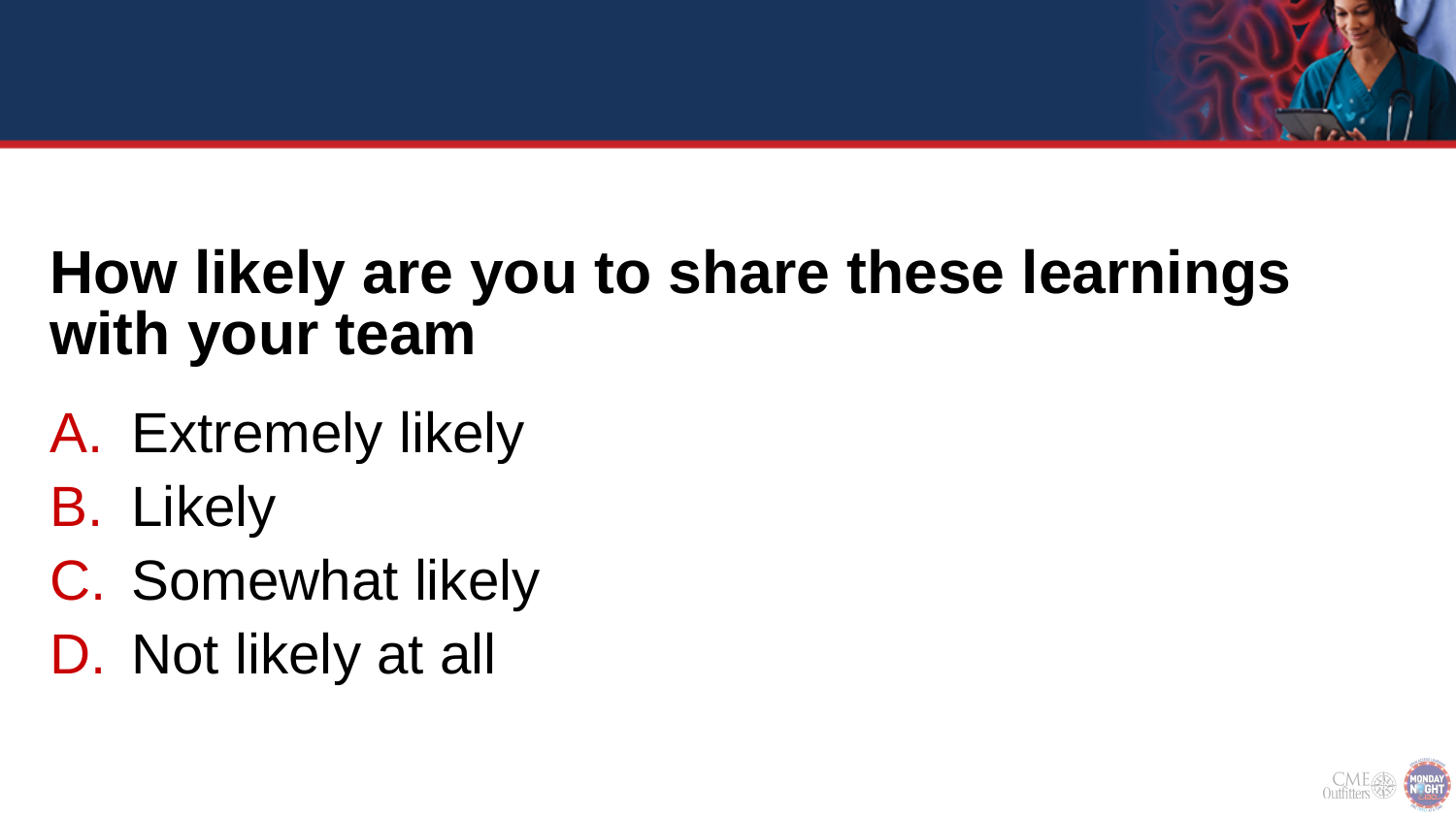

#
How likely are you to share these learnings with your team
Extremely likely
Likely
Somewhat likely
Not likely at all